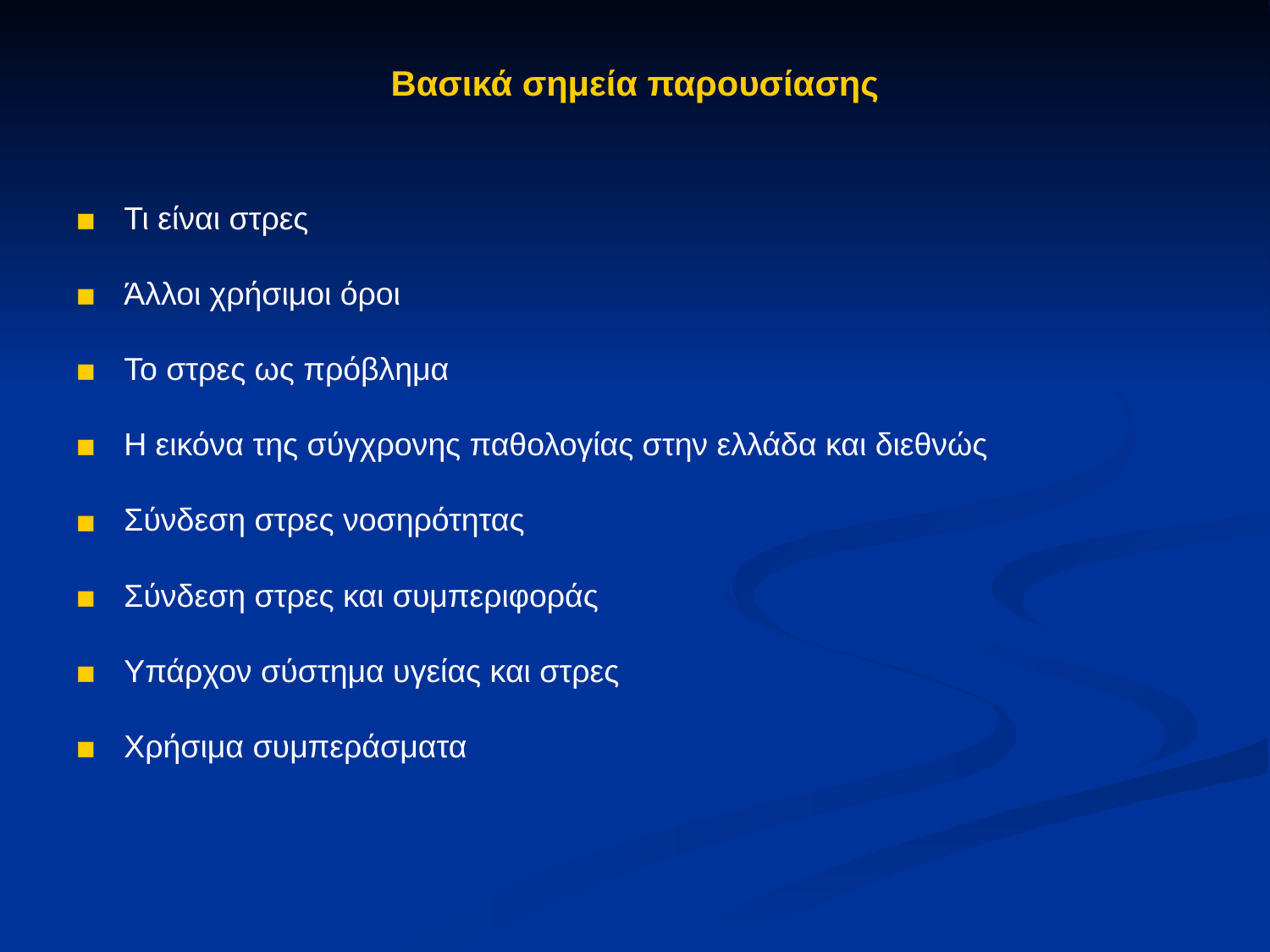

Βασικά σημεία παρουσίασης
Τι είναι στρες
Άλλοι χρήσιμοι όροι
Το στρες ως πρόβλημα
Η εικόνα της σύγχρονης παθολογίας στην ελλάδα και διεθνώς
Σύνδεση στρες νοσηρότητας
Σύνδεση στρες και συμπεριφοράς
Υπάρχον σύστημα υγείας και στρες
Χρήσιμα συμπεράσματα